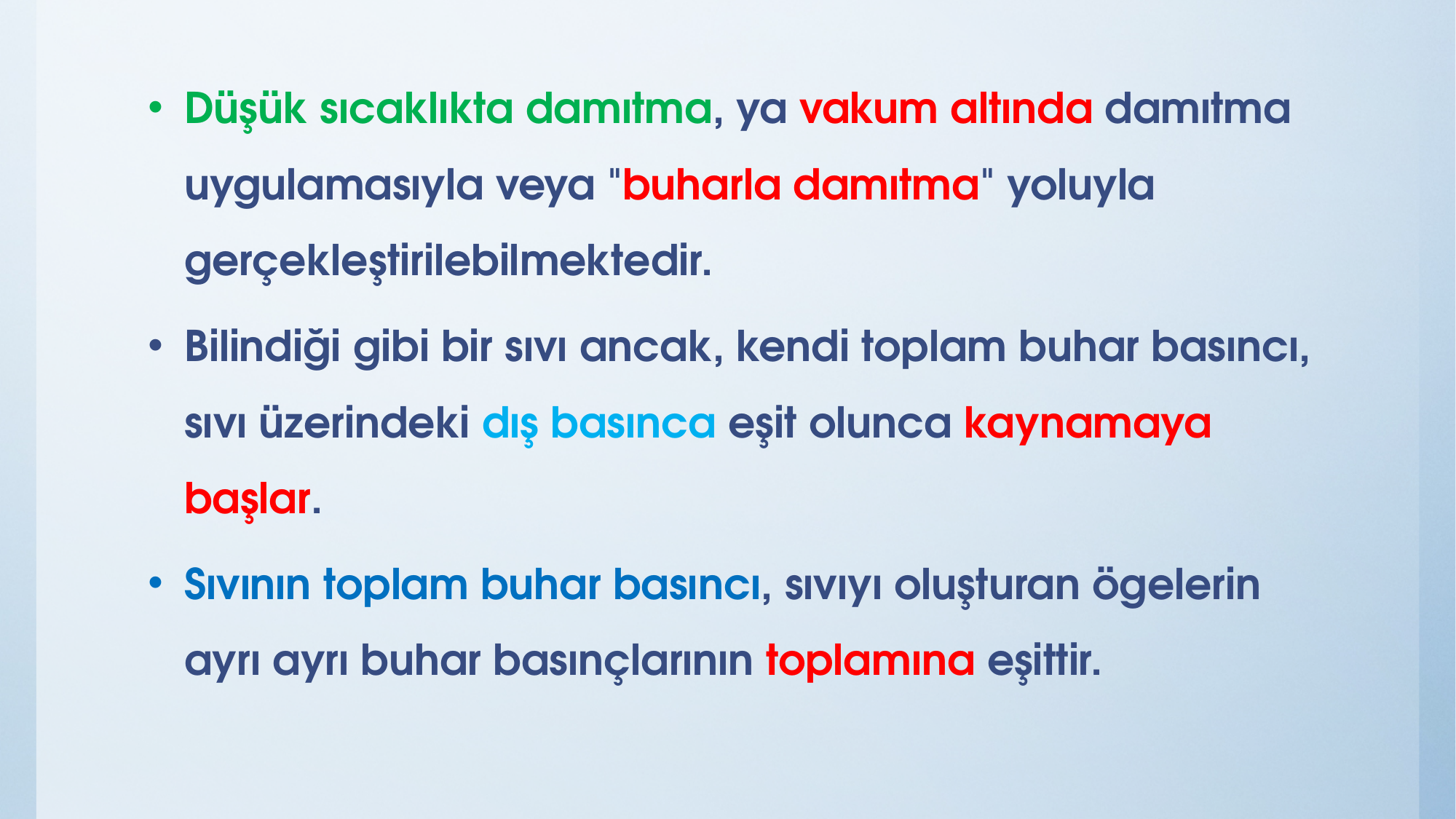

Düşük sıcaklıkta damıtma, ya vakum altında damıtma uygulamasıyla veya "buharla damıtma" yoluyla gerçekleştirilebilmektedir.
Bilindiği gibi bir sıvı ancak, kendi toplam buhar basıncı, sıvı üzerindeki dış basınca eşit olunca kaynamaya başlar.
Sıvının toplam buhar basıncı, sıvıyı oluşturan ögelerin ayrı ayrı buhar basınçlarının toplamına eşittir.